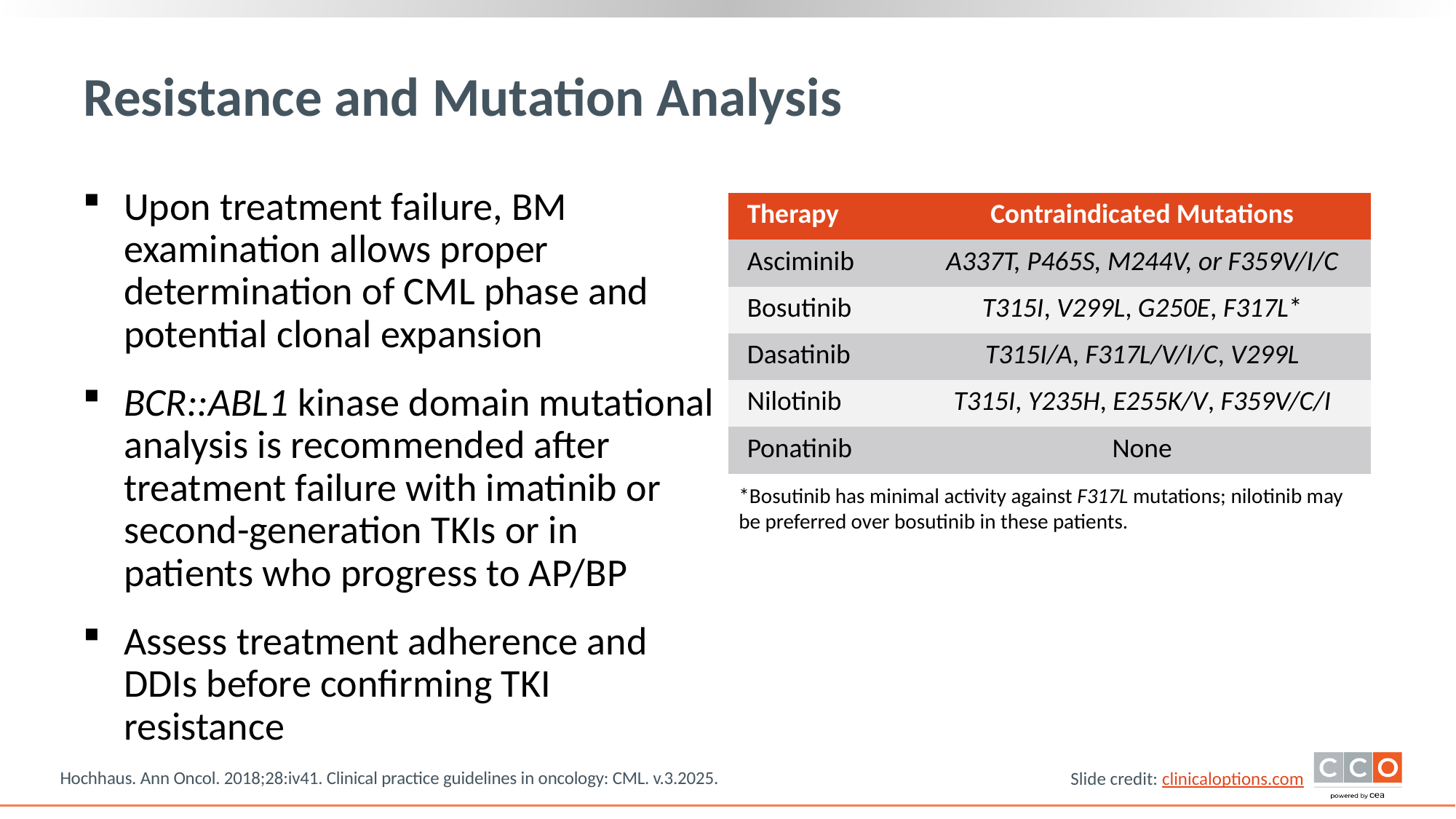

# Resistance and Mutation Analysis
Upon treatment failure, BM examination allows proper determination of CML phase and potential clonal expansion
BCR::ABL1 kinase domain mutational analysis is recommended after treatment failure with imatinib or second-generation TKIs or in patients who progress to AP/BP
Assess treatment adherence and DDIs before confirming TKI resistance
| Therapy | Contraindicated Mutations |
| --- | --- |
| Asciminib | A337T, P465S, M244V, or F359V/I/C |
| Bosutinib | T315I, V299L, G250E, F317L\* |
| Dasatinib | T315I/A, F317L/V/I/C, V299L |
| Nilotinib | T315I, Y235H, E255K/V, F359V/C/I |
| Ponatinib | None |
*Bosutinib has minimal activity against F317L mutations; nilotinib may be preferred over bosutinib in these patients.
Hochhaus. Ann Oncol. 2018;28:iv41. Clinical practice guidelines in oncology: CML. v.3.2025.